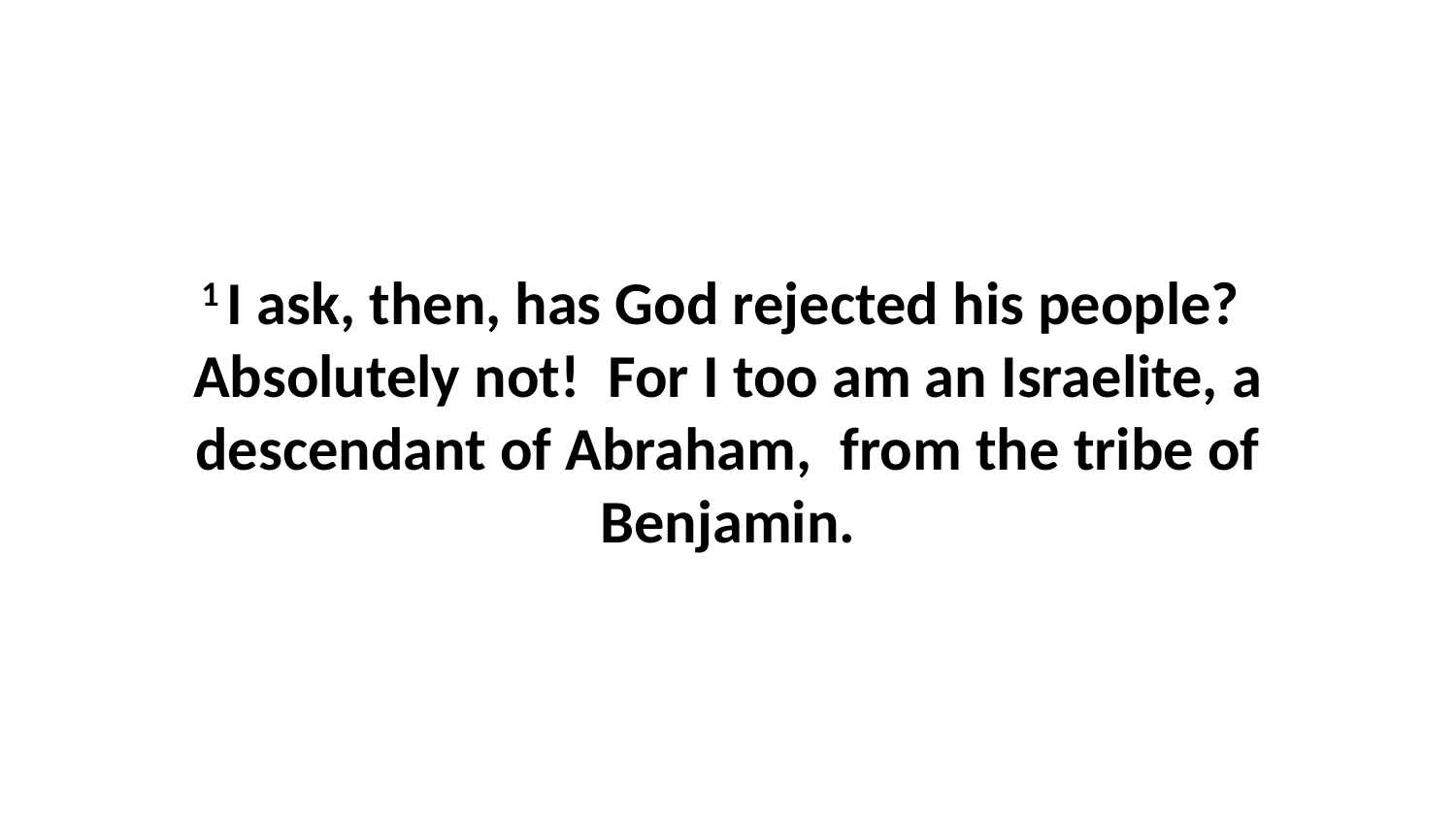

1 I ask, then, has God rejected his people?  Absolutely not!  For I too am an Israelite, a descendant of Abraham,  from the tribe of Benjamin.